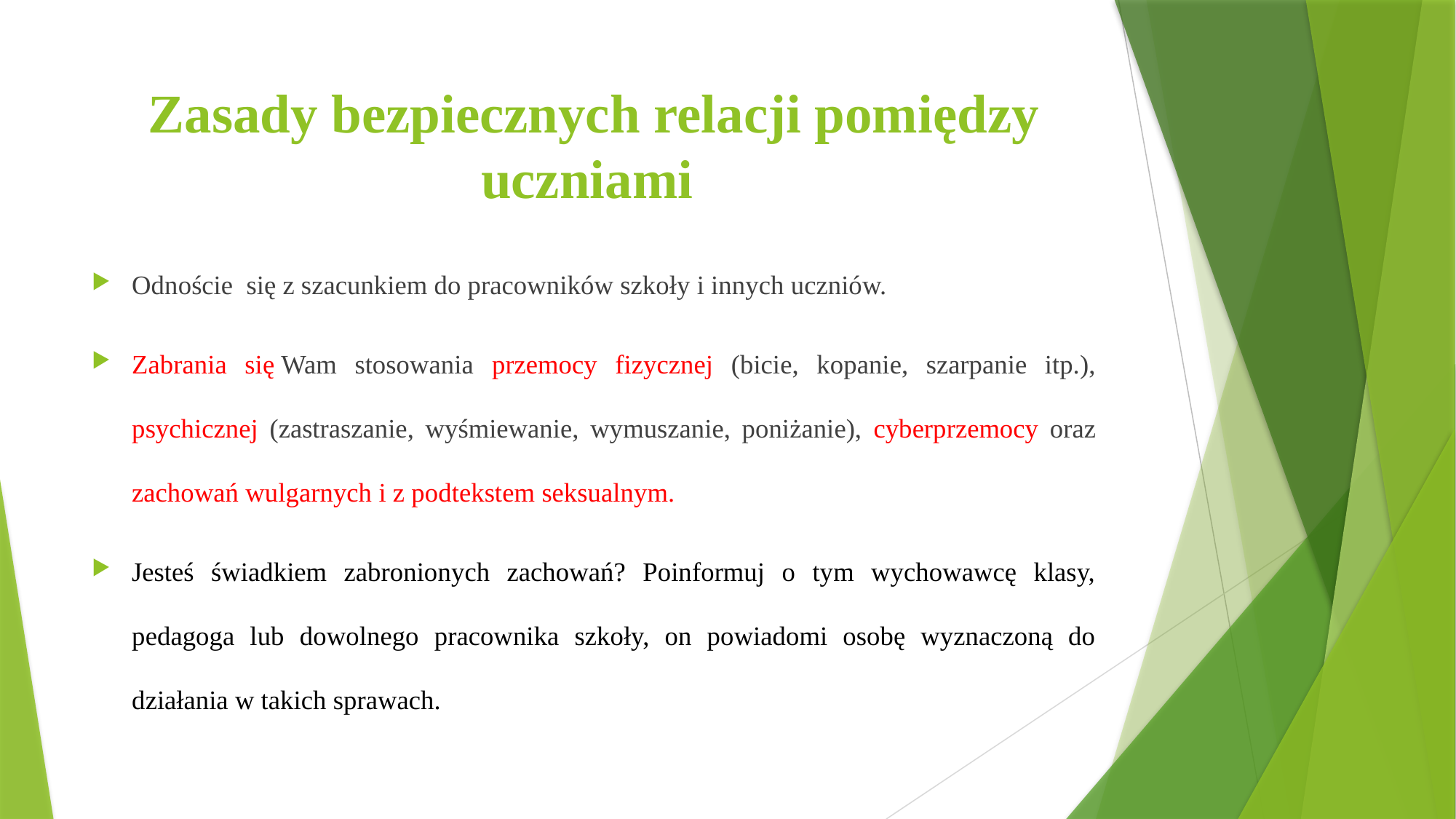

# Zasady bezpiecznych relacji pomiędzy uczniami
Odnoście  się z szacunkiem do pracowników szkoły i innych uczniów.
Zabrania się Wam stosowania przemocy fizycznej (bicie, kopanie, szarpanie itp.), psychicznej (zastraszanie, wyśmiewanie, wymuszanie, poniżanie), cyberprzemocy oraz zachowań wulgarnych i z podtekstem seksualnym.
Jesteś świadkiem zabronionych zachowań? Poinformuj o tym wychowawcę klasy, pedagoga lub dowolnego pracownika szkoły, on powiadomi osobę wyznaczoną do działania w takich sprawach.